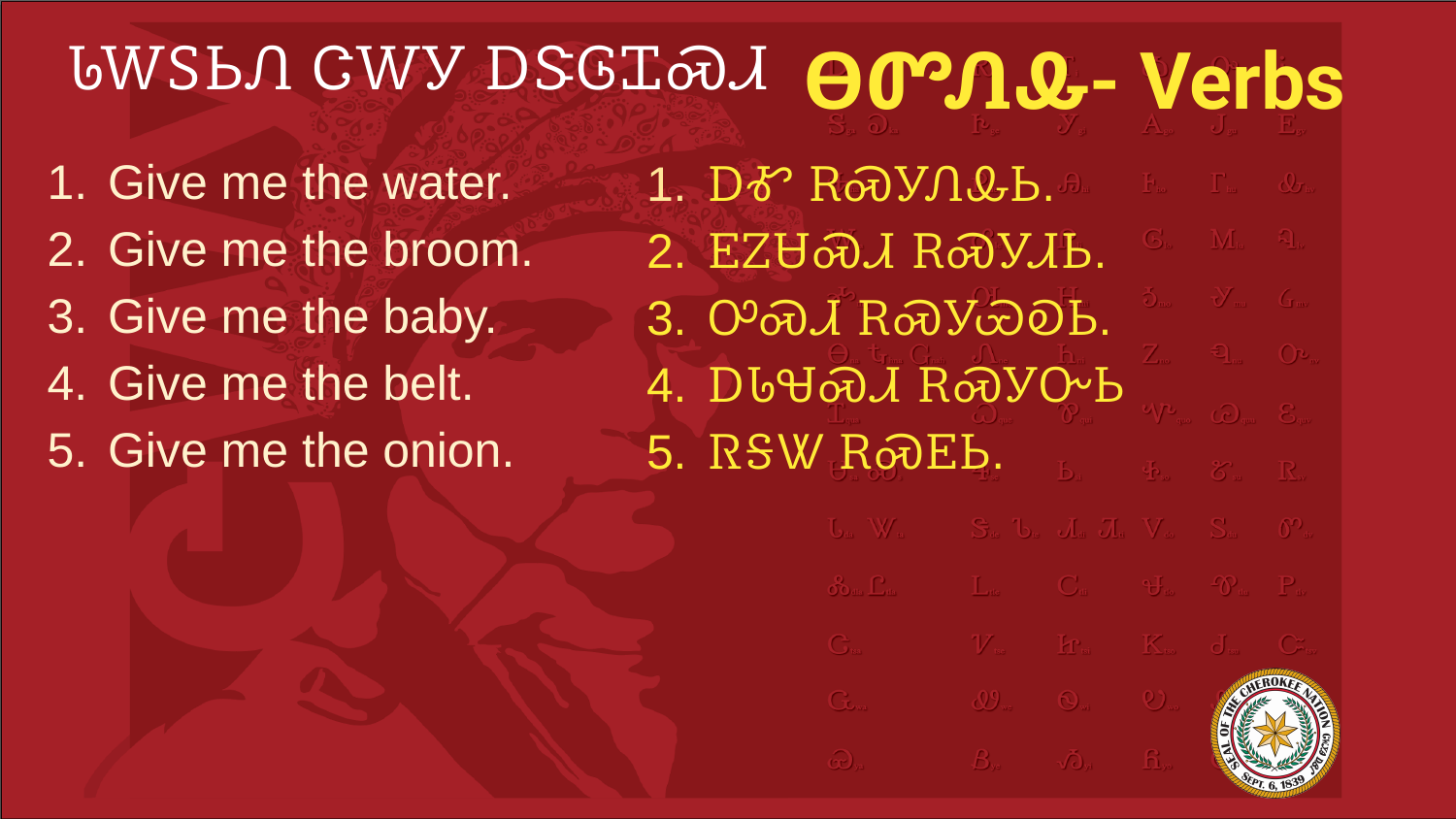

# ᏓᎳᏚᏏᏁ ᏣᎳᎩ ᎠᏕᎶᏆᏍᏗ
ᎾᏛᏁᎲ- Verbs

Give me the water.
Give me the broom.
Give me the baby.
Give me the belt.
Give me the onion.

ᎠᎹ ᎡᏍᎩᏁᎲᏏ.
ᎬᏃᏌᏍᏗ ᎡᏍᎩᏗᏏ.
ᎤᏍᏗ ᎡᏍᎩᏯᎧᏏ.
ᎠᏓᏠᏍᏗ ᎡᏍᎩᏅᏏ
ᏒᎦᏔ ᎡᏍᎬᏏ.